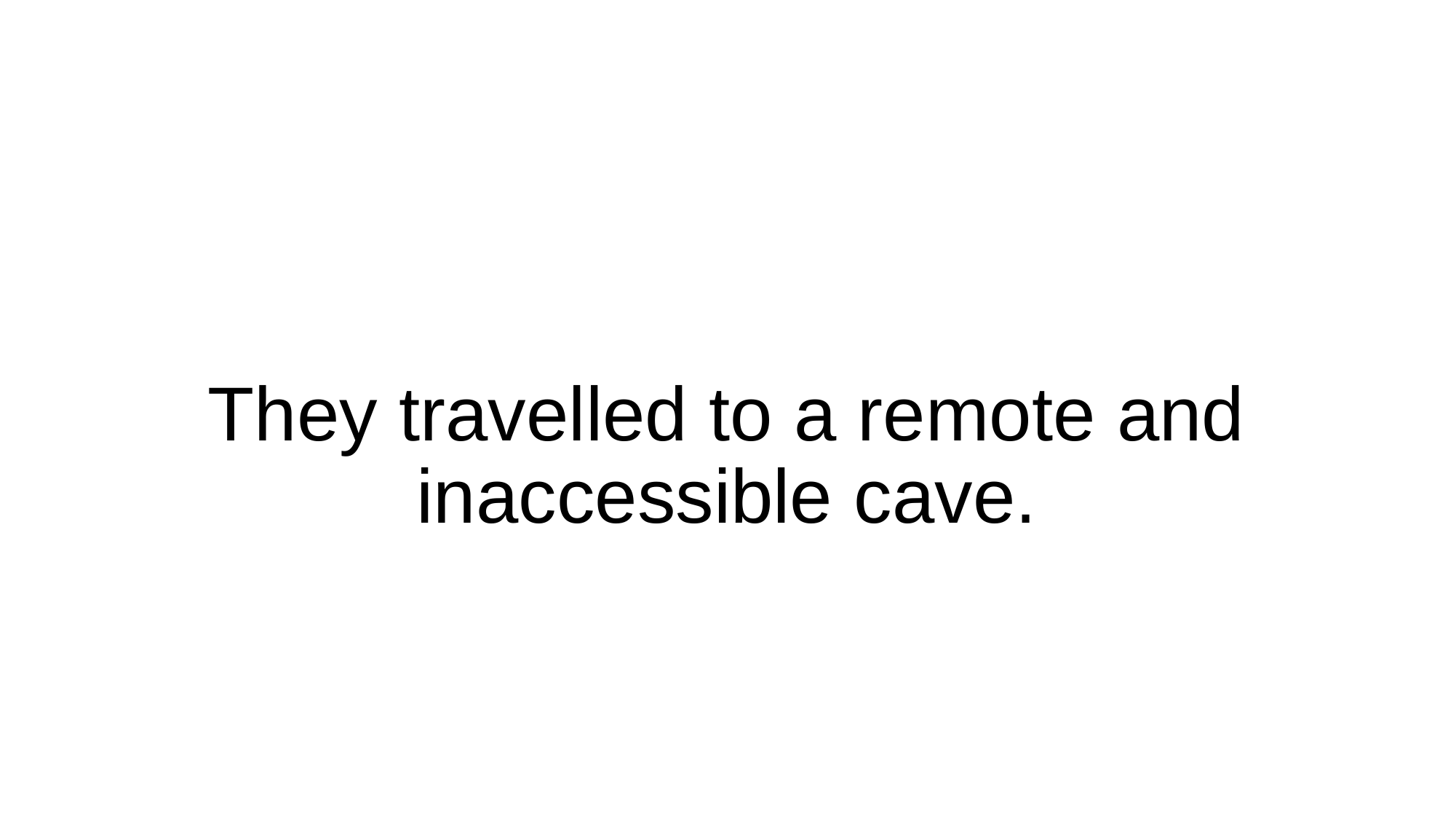

# They travelled to a remote and inaccessible cave.